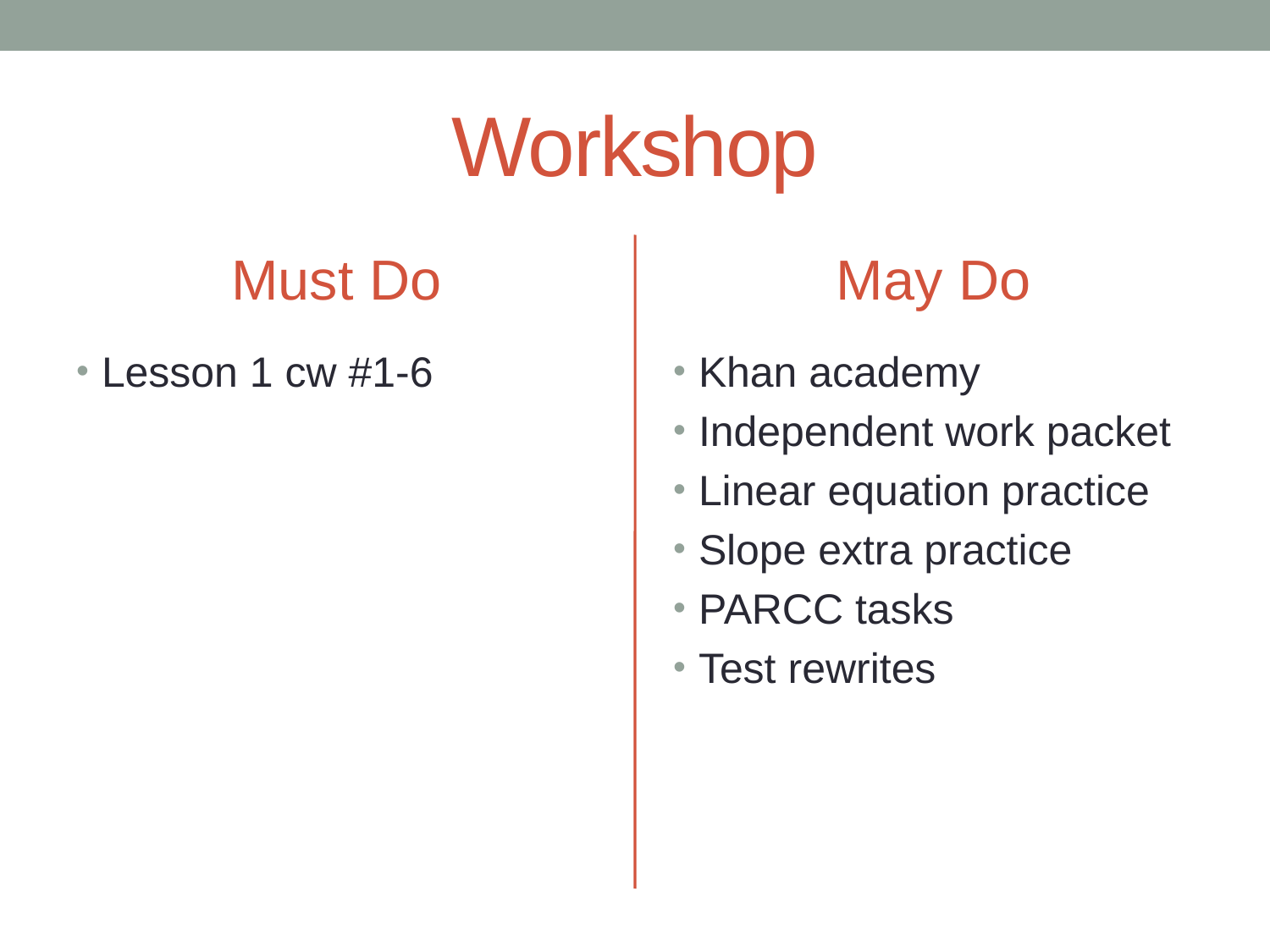

# Workshop
Must Do
May Do
Lesson 1 cw #1-6
Khan academy
Independent work packet
Linear equation practice
Slope extra practice
PARCC tasks
Test rewrites